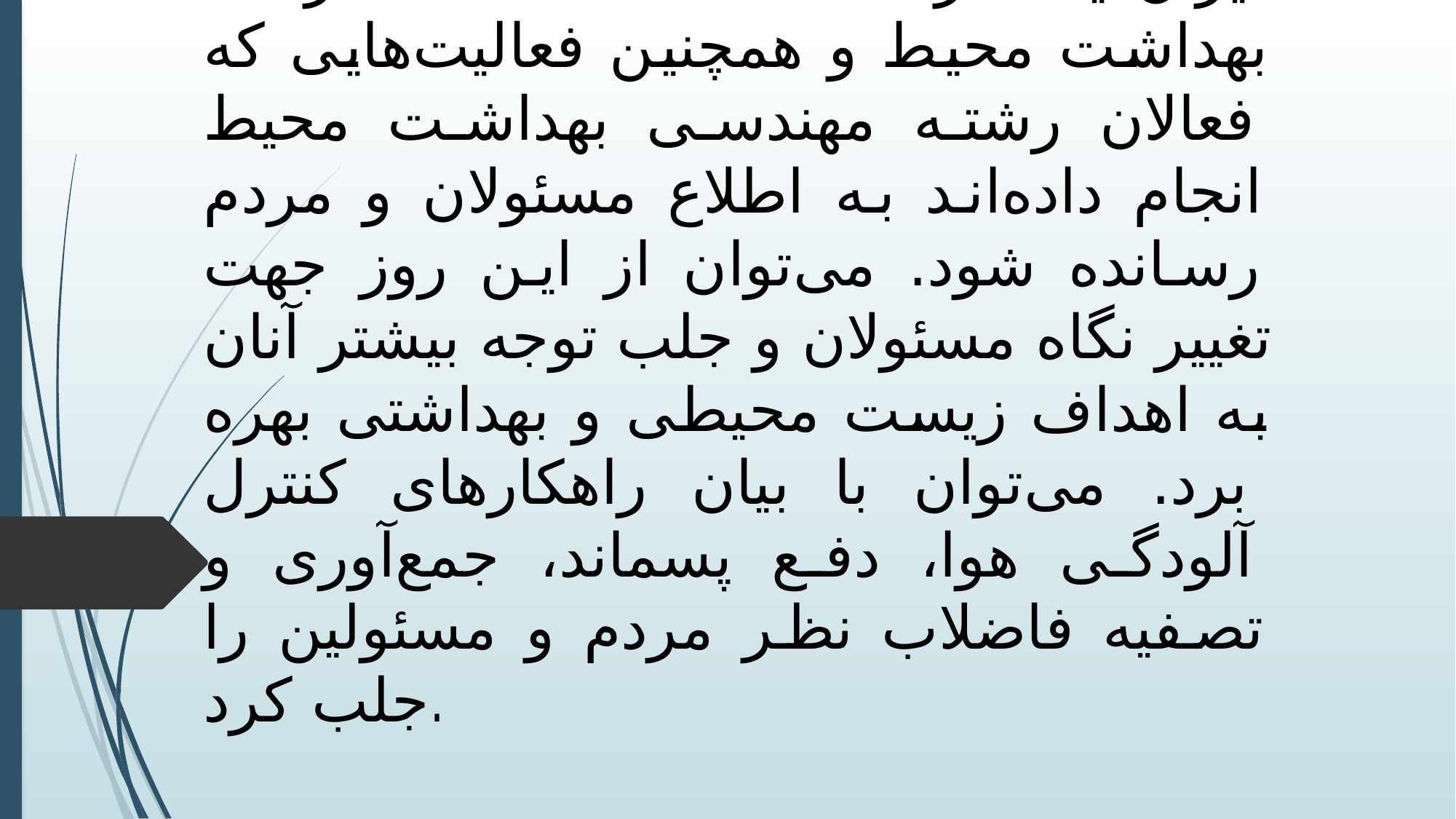

# ۱۱ اسفند روز ملی بهداشت محیط در ایران یک فرصت است که اهداف رشته بهداشت محیط و همچنین فعالیت‌هایی که فعالان رشته مهندسی بهداشت محیط انجام داده‌اند به اطلاع مسئولان و مردم رسانده شود. می‌توان از این روز جهت تغییر نگاه مسئولان و جلب توجه بیشتر آنان به اهداف زیست محیطی و بهداشتی بهره برد. می‌توان با بیان راهکارهای کنترل آلودگی هوا، دفع پسماند، جمع‌آوری و تصفیه فاضلاب نظر مردم و مسئولین را جلب کرد.